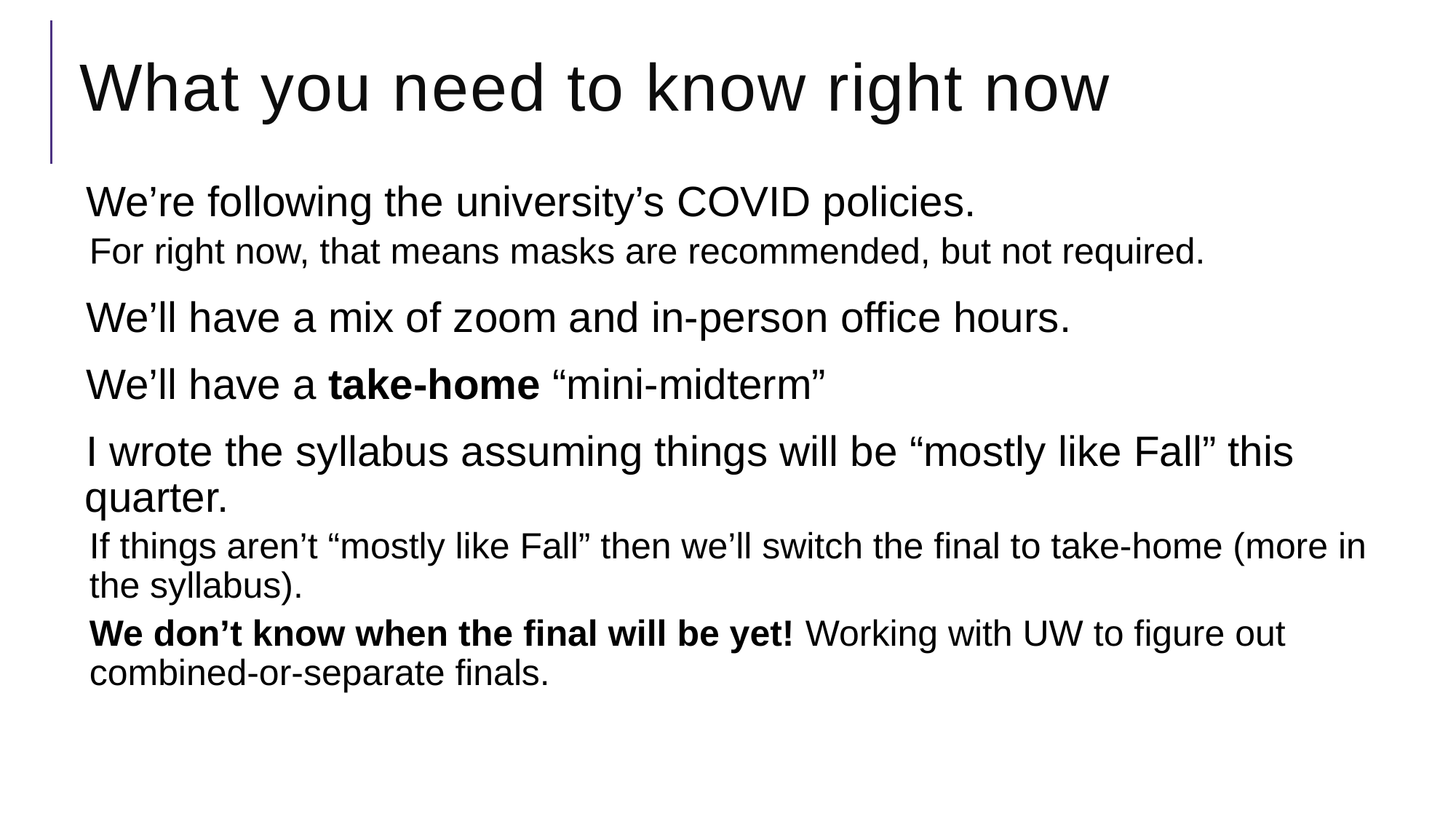

# What you need to know right now
We’re following the university’s COVID policies.
For right now, that means masks are recommended, but not required.
We’ll have a mix of zoom and in-person office hours.
We’ll have a take-home “mini-midterm”
I wrote the syllabus assuming things will be “mostly like Fall” this quarter.
If things aren’t “mostly like Fall” then we’ll switch the final to take-home (more in the syllabus).
We don’t know when the final will be yet! Working with UW to figure out combined-or-separate finals.